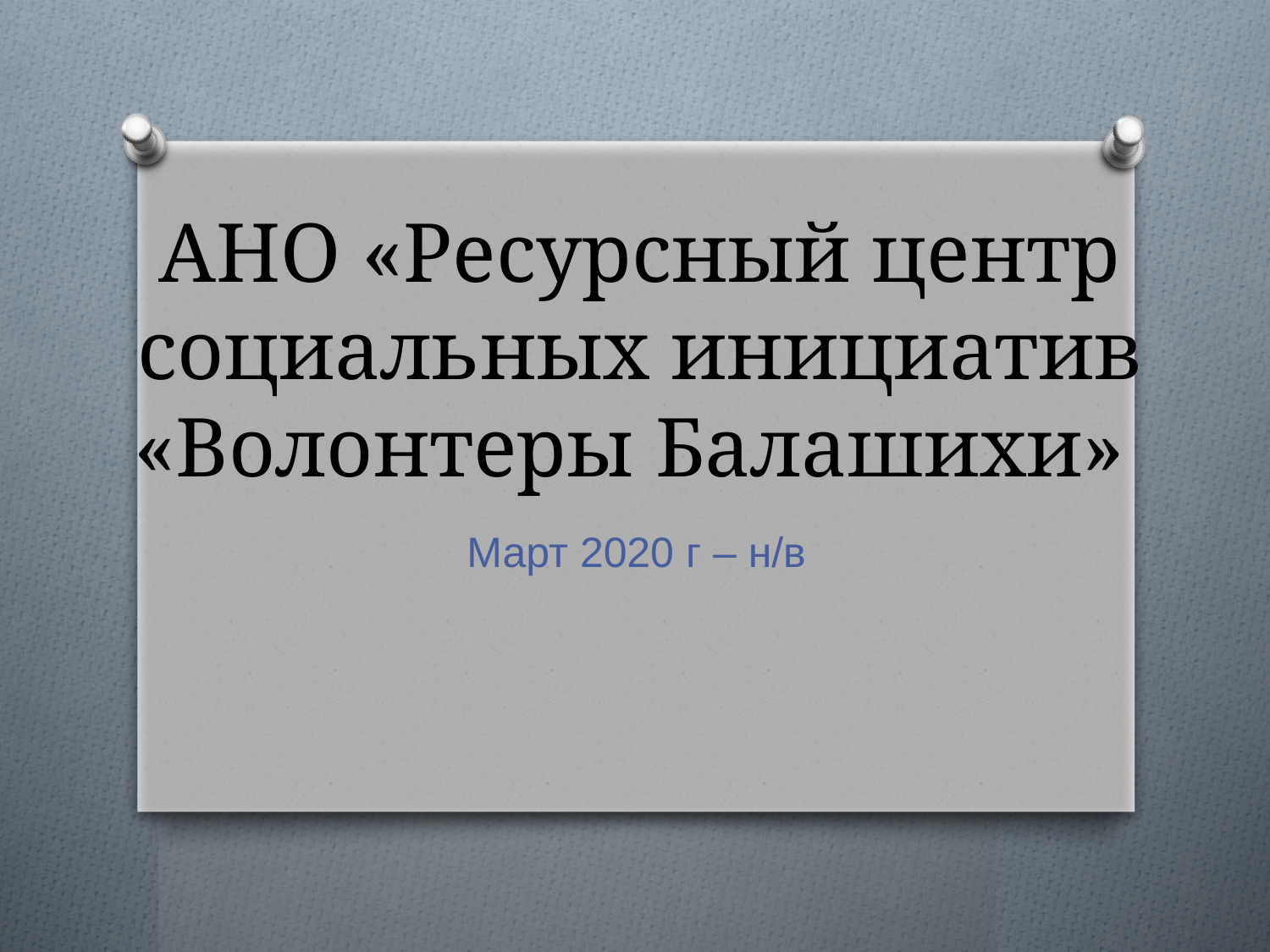

# АНО «Ресурсный центр социальных инициатив «Волонтеры Балашихи»
Март 2020 г – н/в